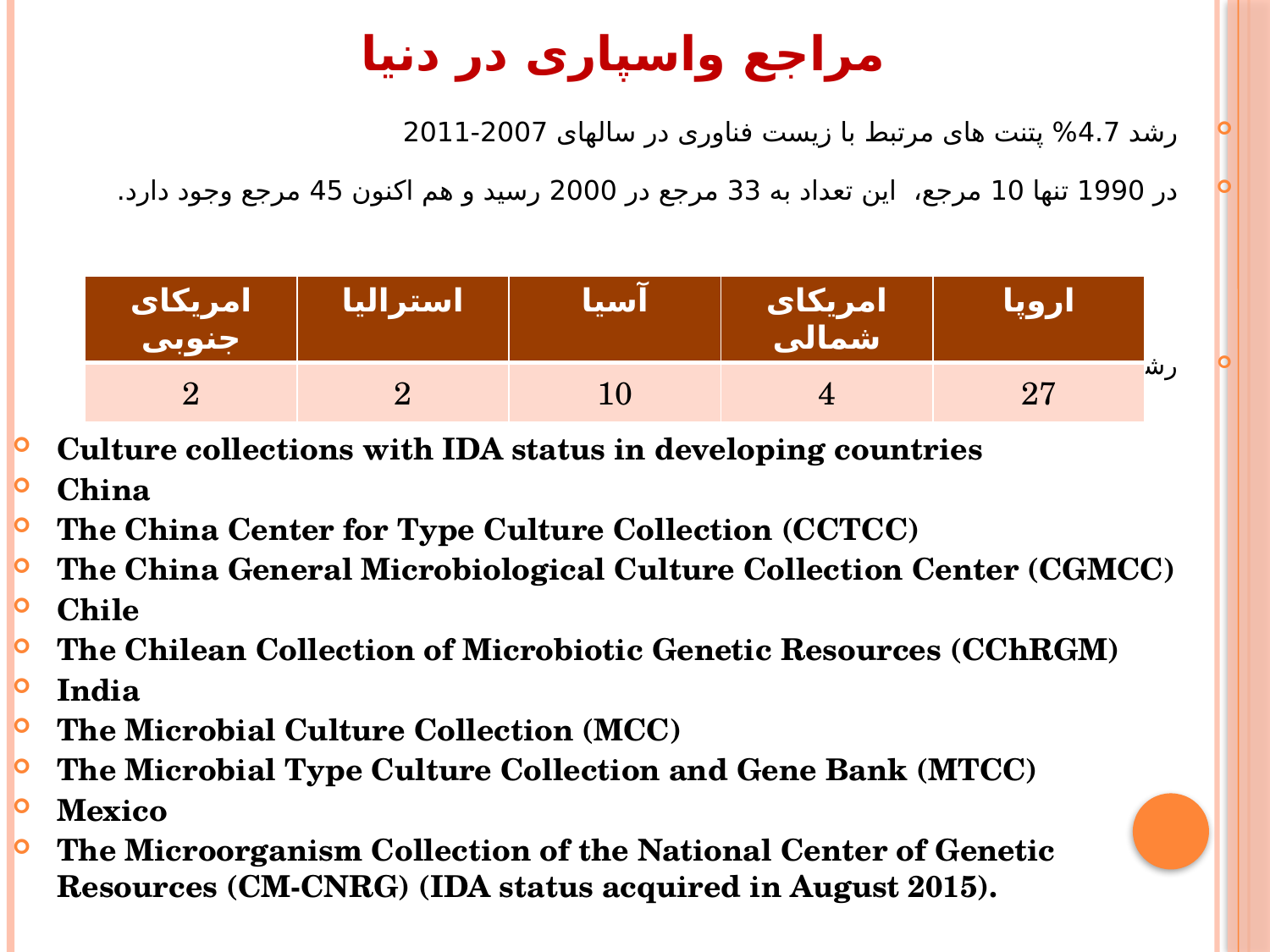

# مراجع واسپاری در دنیا
رشد 4.7% پتنت های مرتبط با زیست فناوری در سالهای 2007-2011
در 1990 تنها 10 مرجع،  این تعداد به 33 مرجع در 2000 رسید و هم اکنون 45 مرجع وجود دارد.

رشد سریع زیست فناوری در افریقا و امریکای جنوبی

Culture collections with IDA status in developing countries
China
The China Center for Type Culture Collection (CCTCC)
The China General Microbiological Culture Collection Center (CGMCC)
Chile
The Chilean Collection of Microbiotic Genetic Resources (CChRGM)
India
The Microbial Culture Collection (MCC)
The Microbial Type Culture Collection and Gene Bank (MTCC)
Mexico
The Microorganism Collection of the National Center of Genetic Resources (CM-CNRG) (IDA status acquired in August 2015).
| امریکای جنوبی | استرالیا | آسیا | امریکای شمالی | اروپا |
| --- | --- | --- | --- | --- |
| 2 | 2 | 10 | 4 | 27 |